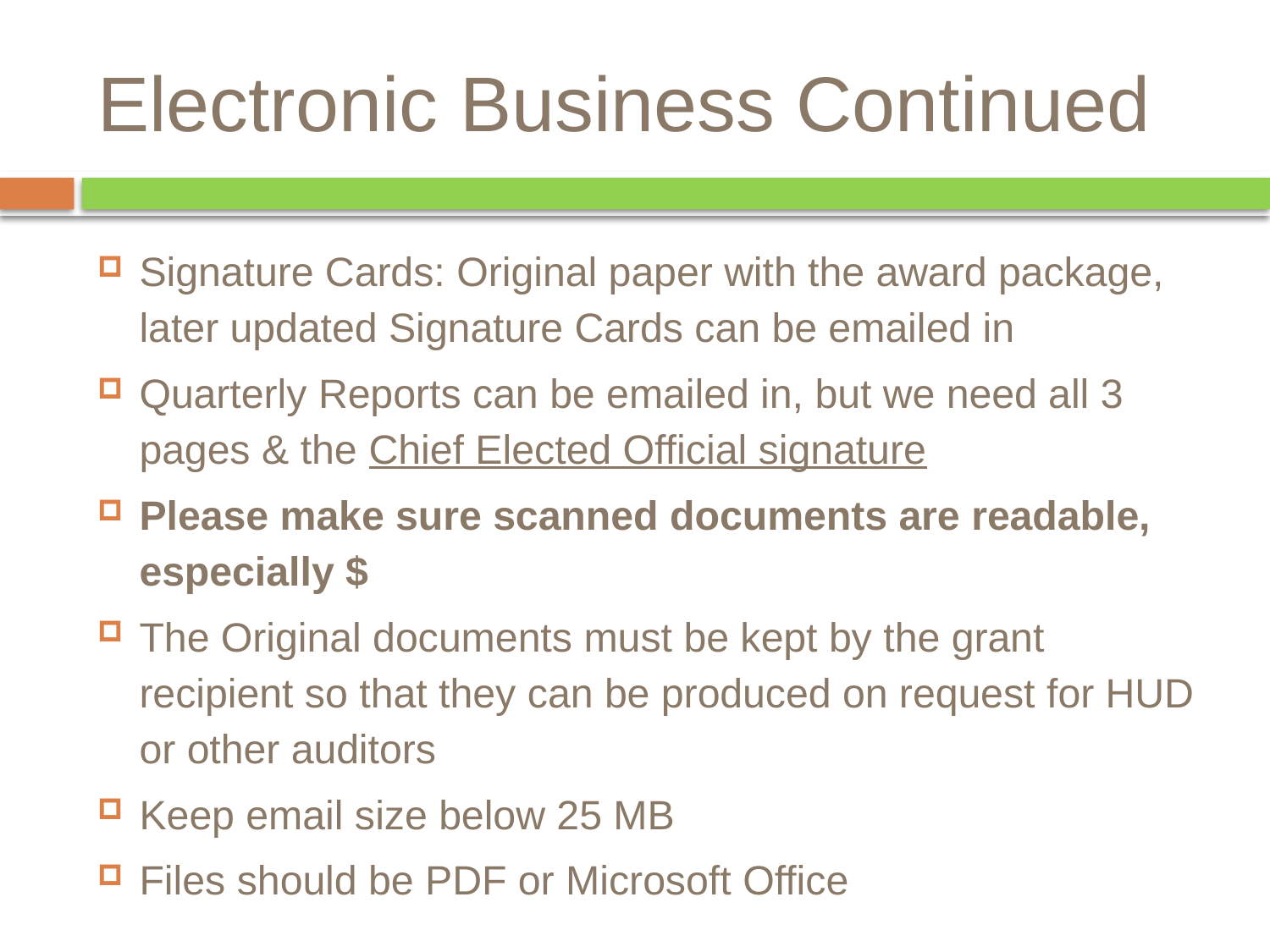

# Electronic Business Continued
Signature Cards: Original paper with the award package, later updated Signature Cards can be emailed in
Quarterly Reports can be emailed in, but we need all 3 pages & the Chief Elected Official signature
Please make sure scanned documents are readable, especially $
The Original documents must be kept by the grant recipient so that they can be produced on request for HUD or other auditors
Keep email size below 25 MB
Files should be PDF or Microsoft Office